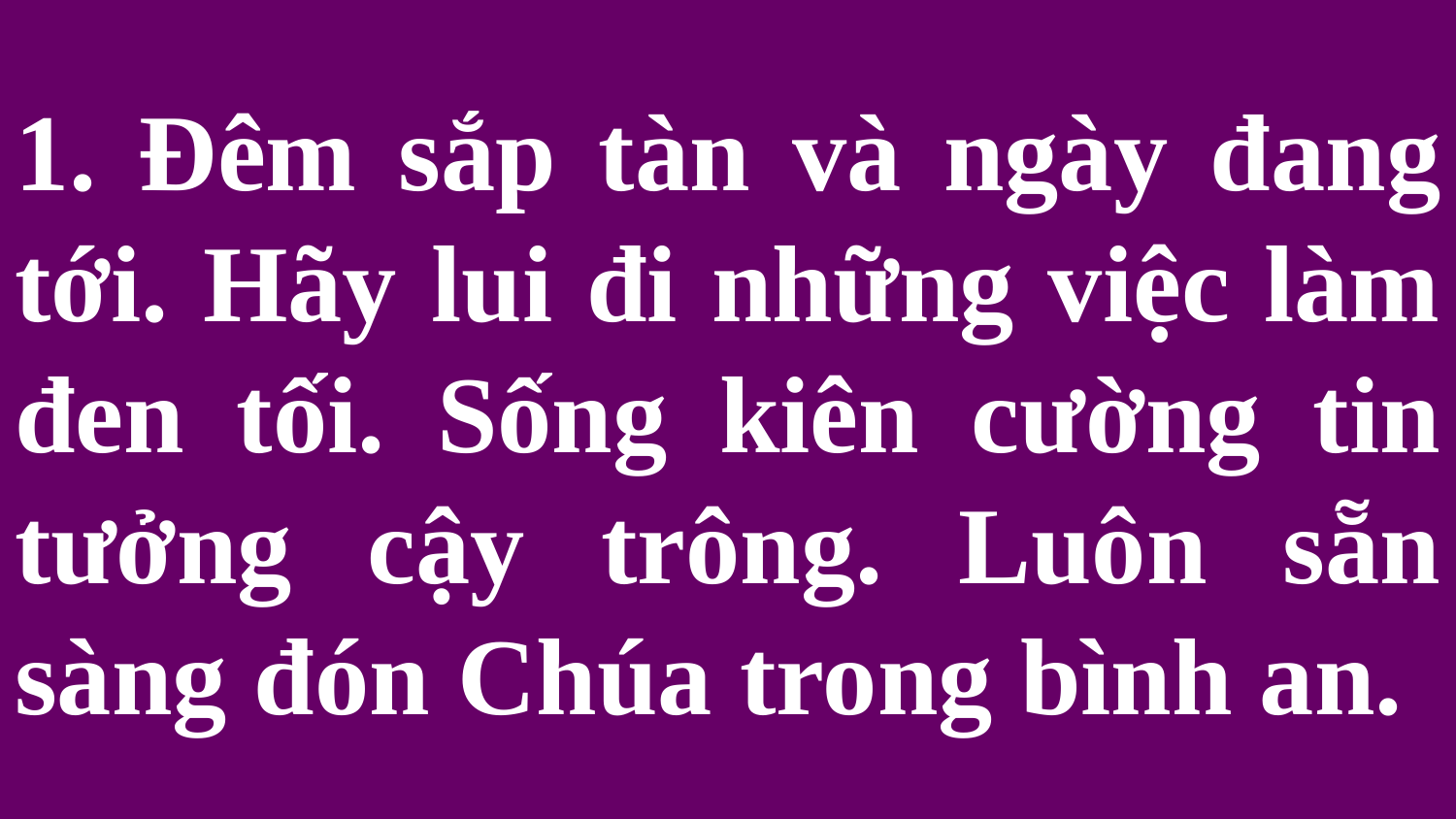

# 1. Đêm sắp tàn và ngày đang tới. Hãy lui đi những việc làm đen tối. Sống kiên cường tin tưởng cậy trông. Luôn sẵn sàng đón Chúa trong bình an.